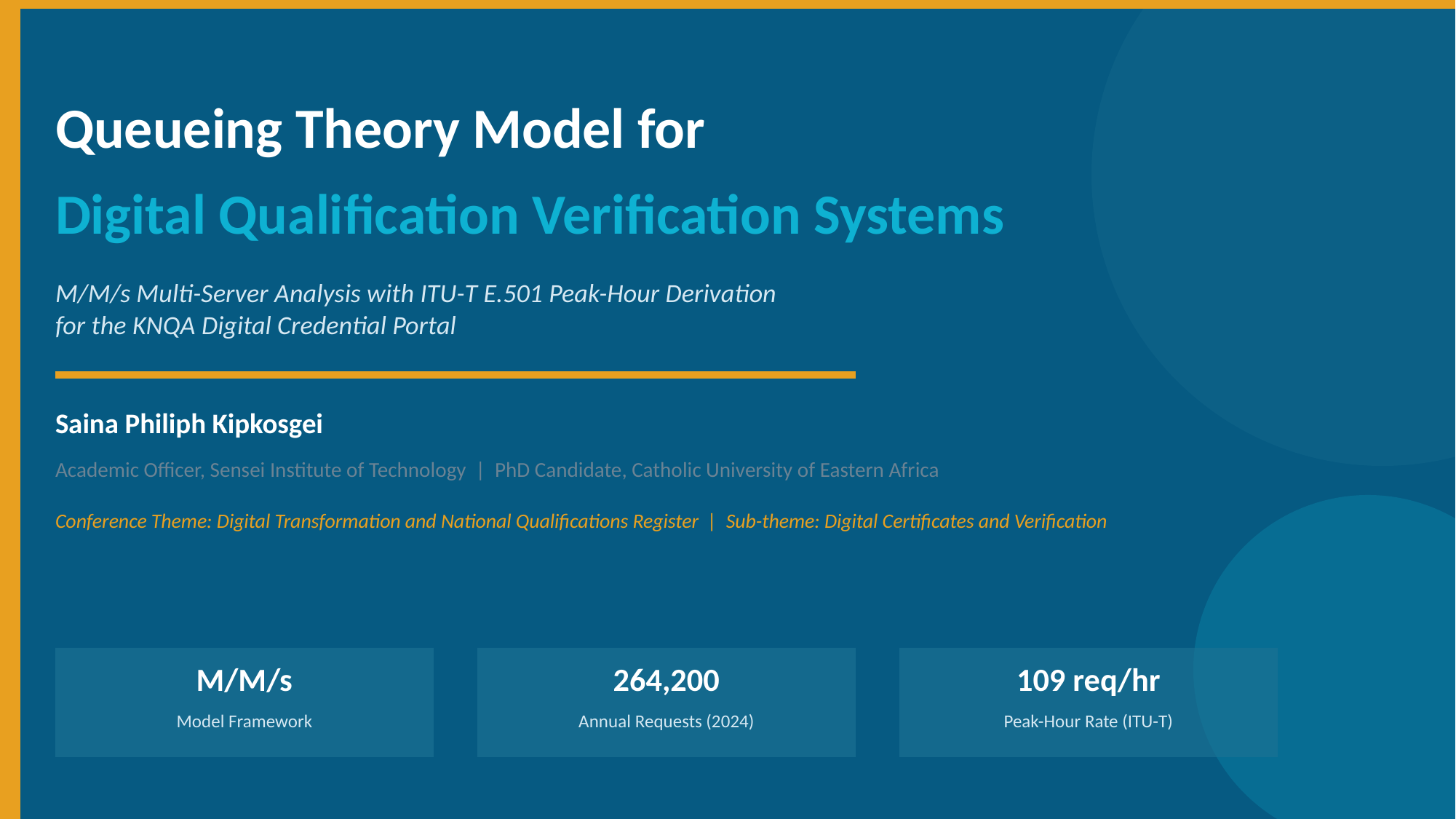

Queueing Theory Model for
Digital Qualification Verification Systems
M/M/s Multi-Server Analysis with ITU-T E.501 Peak-Hour Derivation
for the KNQA Digital Credential Portal

Saina Philiph Kipkosgei
Academic Officer, Sensei Institute of Technology  |  PhD Candidate, Catholic University of Eastern Africa

Conference Theme: Digital Transformation and National Qualifications Register  |  Sub-theme: Digital Certificates and Verification

M/M/s
264,200
109 req/hr
Model Framework
Annual Requests (2024)
Peak-Hour Rate (ITU-T)